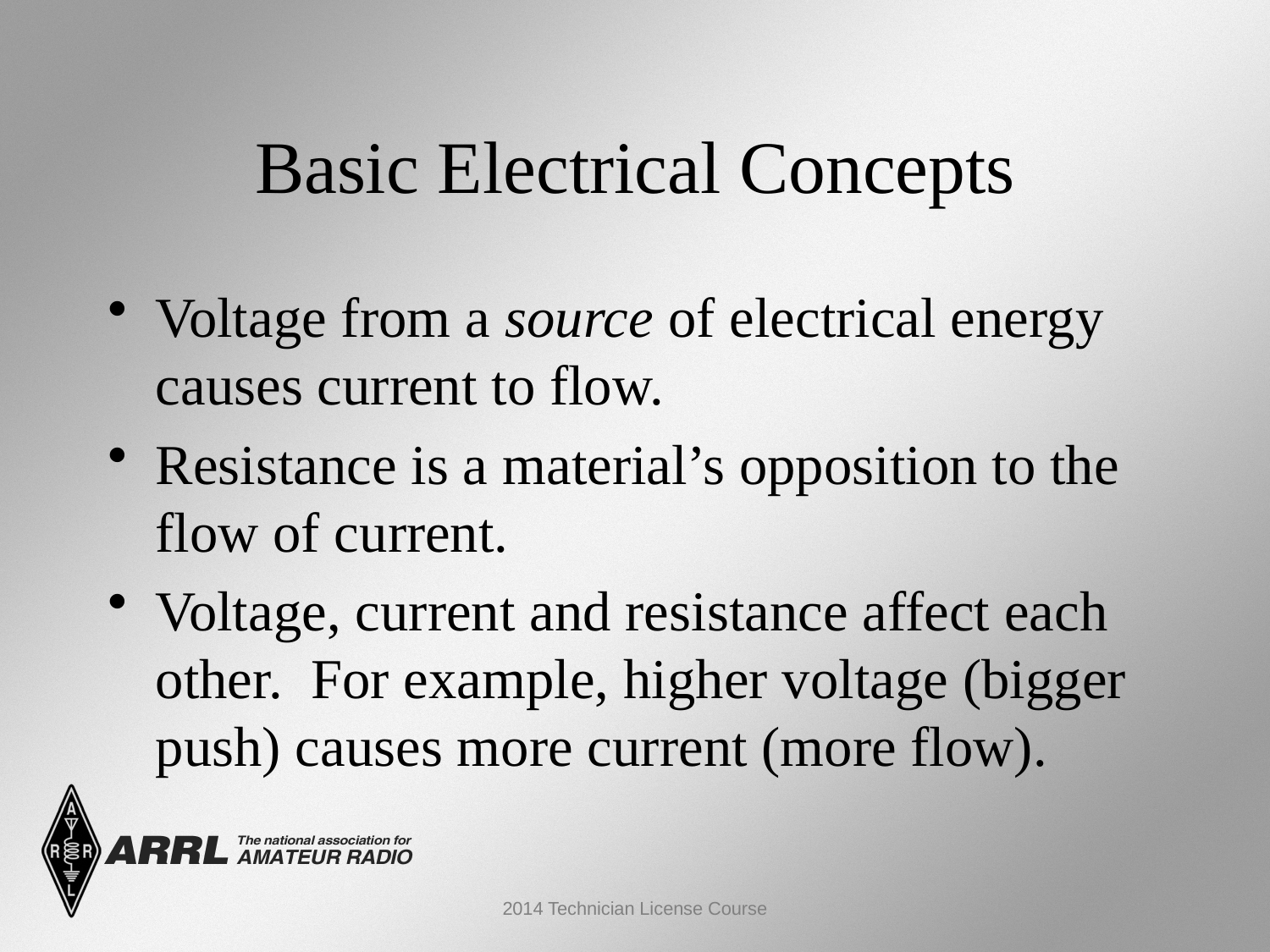

Basic Electrical Concepts
Voltage from a source of electrical energy causes current to flow.
Resistance is a material’s opposition to the flow of current.
Voltage, current and resistance affect each other.  For example, higher voltage (bigger push) causes more current (more flow).
2014 Technician License Course